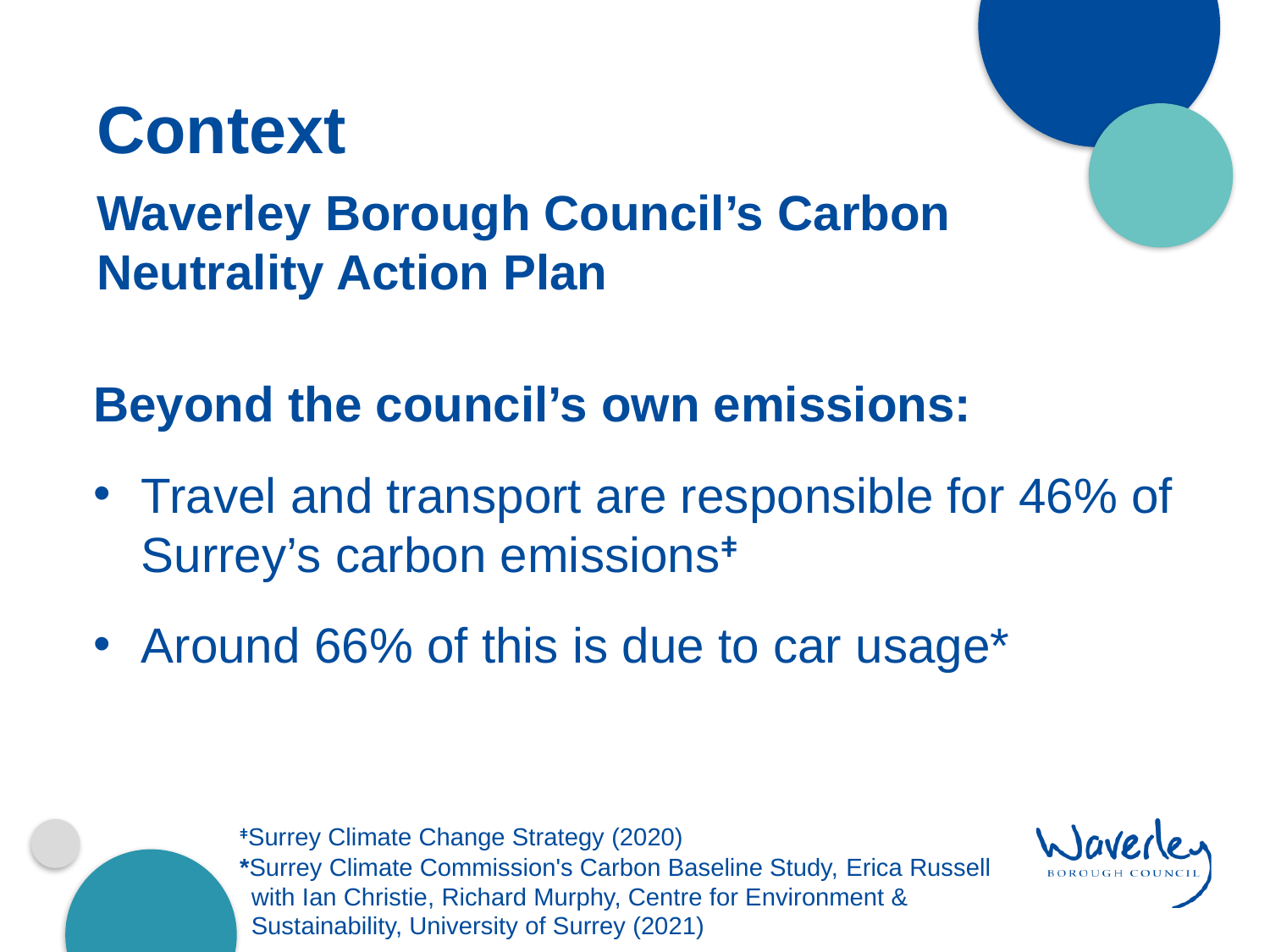

Context
Waverley Borough Council’s Carbon Neutrality Action Plan
Beyond the council’s own emissions:
Travel and transport are responsible for 46% of Surrey’s carbon emissionsǂ
Around 66% of this is due to car usage*
ǂSurrey Climate Change Strategy (2020)
*Surrey Climate Commission's Carbon Baseline Study, Erica Russell with Ian Christie, Richard Murphy, Centre for Environment & Sustainability, University of Surrey (2021)